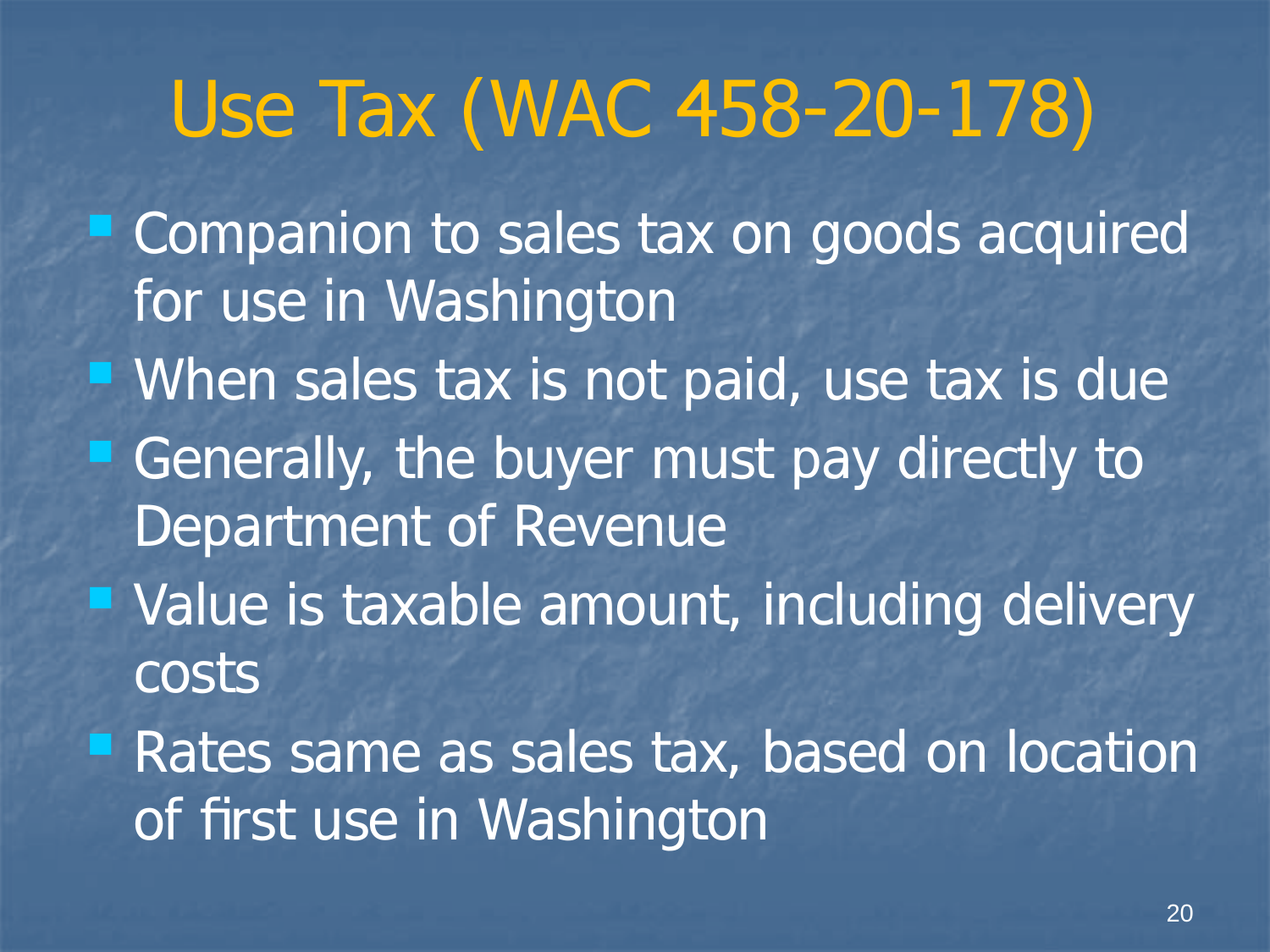

# Use Tax (WAC 458-20-178)
Companion to sales tax on goods acquired for use in Washington
When sales tax is not paid, use tax is due
Generally, the buyer must pay directly to Department of Revenue
Value is taxable amount, including delivery costs
Rates same as sales tax, based on location of first use in Washington
20